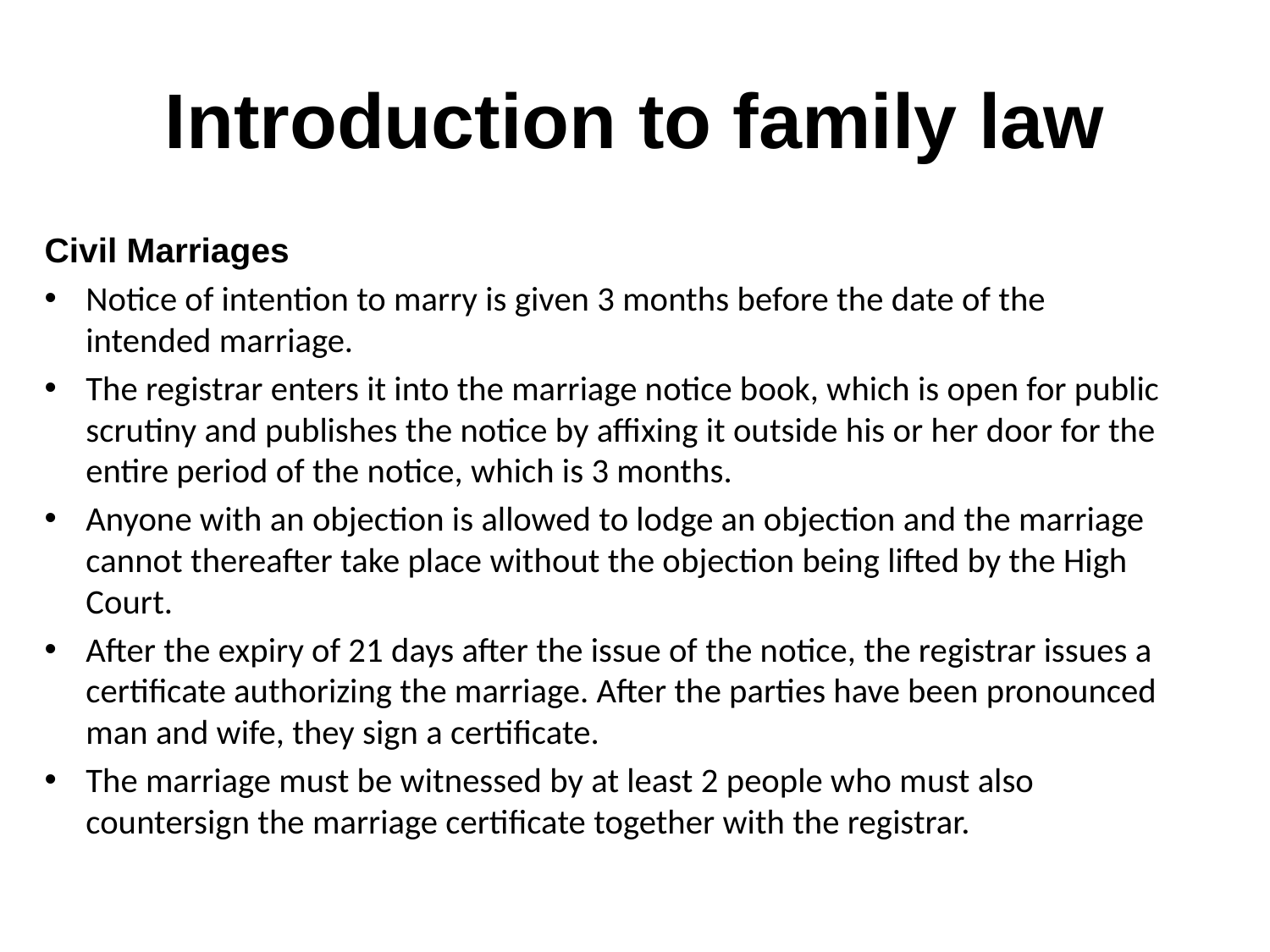

# Introduction to family law
Civil Marriages
Notice of intention to marry is given 3 months before the date of the intended marriage.
The registrar enters it into the marriage notice book, which is open for public scrutiny and publishes the notice by affixing it outside his or her door for the entire period of the notice, which is 3 months.
Anyone with an objection is allowed to lodge an objection and the marriage cannot thereafter take place without the objection being lifted by the High Court.
After the expiry of 21 days after the issue of the notice, the registrar issues a certificate authorizing the marriage. After the parties have been pronounced man and wife, they sign a certificate.
The marriage must be witnessed by at least 2 people who must also countersign the marriage certificate together with the registrar.